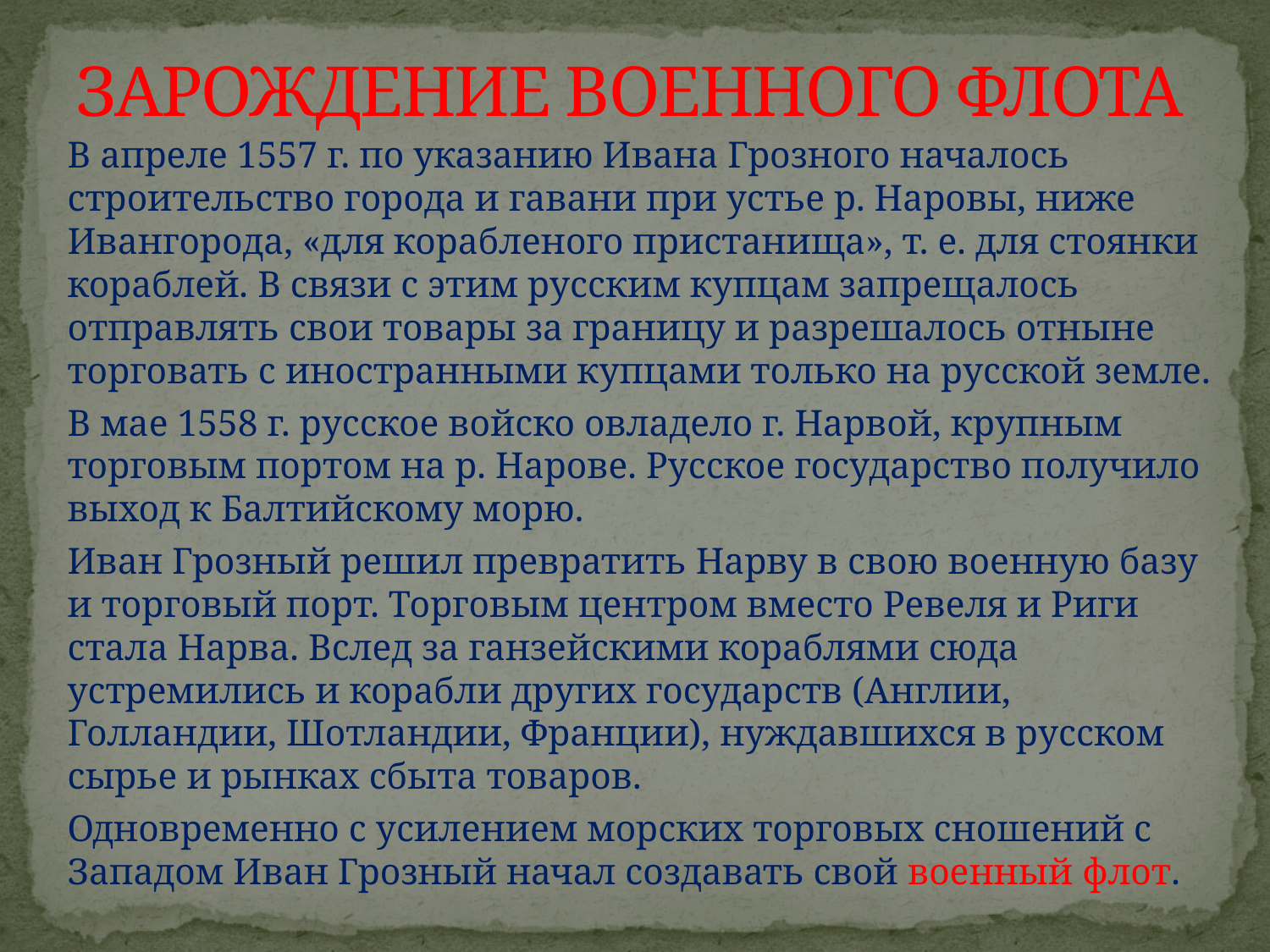

# ЗАРОЖДЕНИЕ ВОЕННОГО ФЛОТА
В апреле 1557 г. по указанию Ивана Грозного началось строительство города и гавани при устье р. Наровы, ниже Ивангорода, «для корабленого пристанища», т. е. для стоянки кораблей. В связи с этим русским купцам запрещалось отправлять свои товары за границу и разрешалось отныне торговать с иностранными купцами только на русской земле.
В мае 1558 г. русское войско овладело г. Нарвой, крупным торговым портом на р. Нарове. Русское государство получило выход к Балтийскому морю.
Иван Грозный решил превратить Нарву в свою военную базу и торговый порт. Торговым центром вместо Ревеля и Риги стала Нарва. Вслед за ганзейскими кораблями сюда устремились и корабли других государств (Англии, Голландии, Шотландии, Франции), нуждавшихся в русском сырье и рынках сбыта товаров.
Одновременно с усилением морских торговых сношений с Западом Иван Грозный начал создавать свой военный флот.